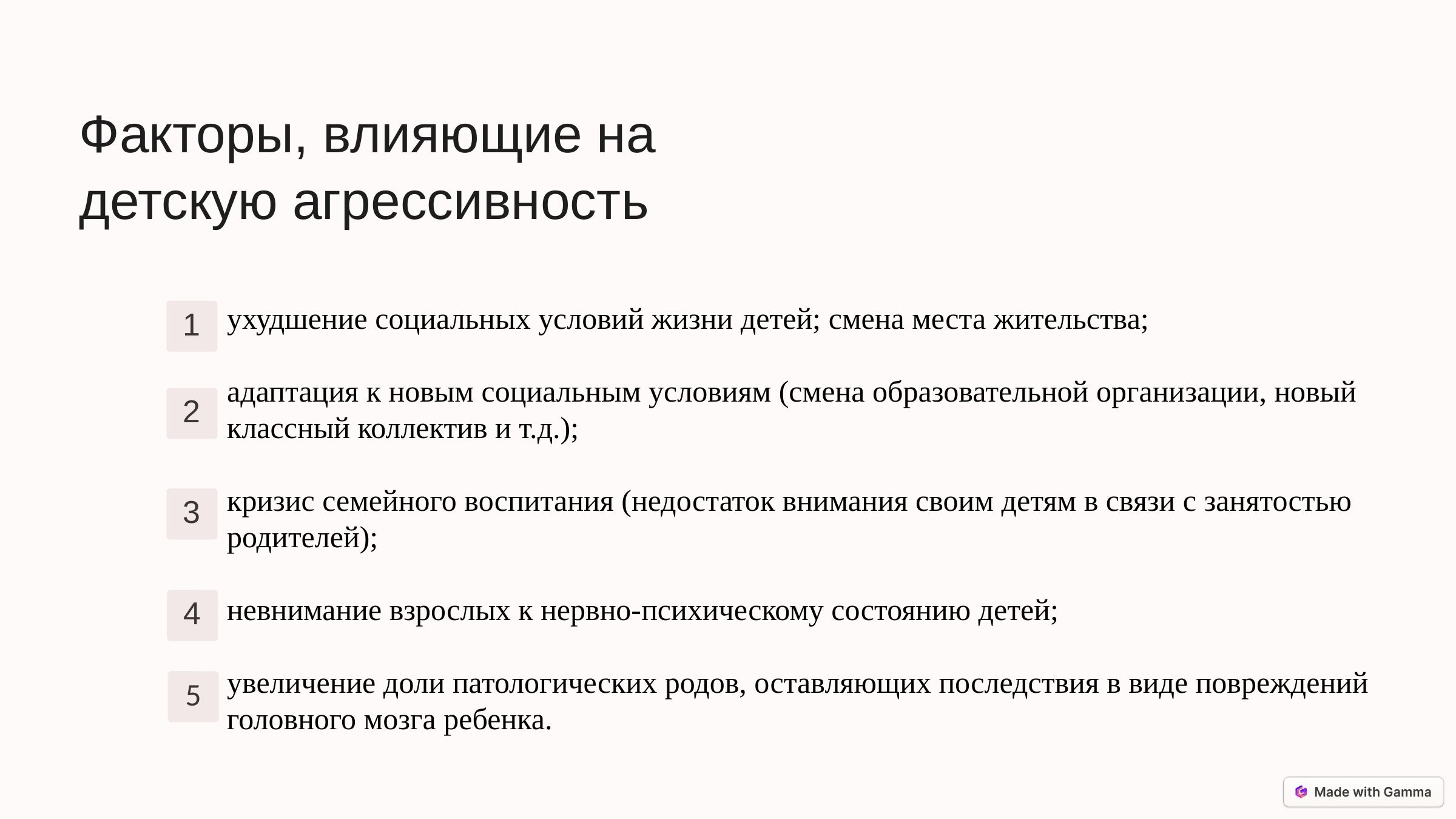

Факторы, влияющие на детскую агрессивность
ухудшение социальных условий жизни детей; смена места жительства;

адаптация к новым социальным условиям (смена образовательной организации, новый классный коллектив и т.д.);

кризис семейного воспитания (недостаток внимания своим детям в связи с занятостью родителей);

невнимание взрослых к нервно-психическому состоянию детей;

увеличение доли патологических родов, оставляющих последствия в виде повреждений головного мозга ребенка.

1

2

3

4

5